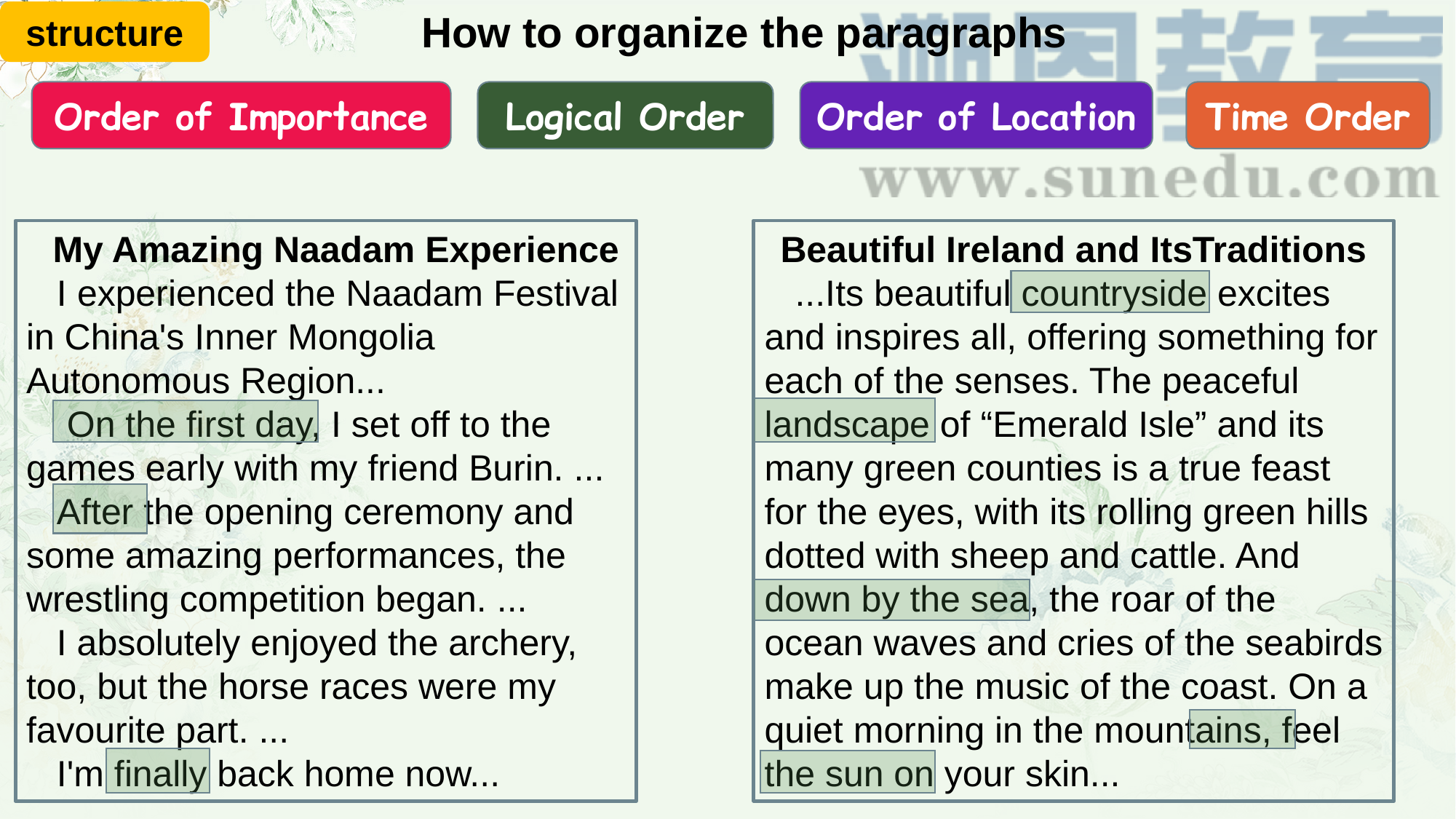

How to organize the paragraphs
structure
Order of Importance
Logical Order
Order of Location
Time Order
  My Amazing Naadam Experience
   I experienced the Naadam Festival in China's Inner Mongolia Autonomous Region...
    On the first day, I set off to the games early with my friend Burin. ...
   After the opening ceremony and some amazing performances, the wrestling competition began. ...
   I absolutely enjoyed the archery, too, but the horse races were my favourite part. ...
   I'm finally back home now...
Beautiful Ireland and ItsTraditions
   ...Its beautiful countryside excites and inspires all, offering something for each of the senses. The peaceful landscape of “Emerald Isle” and its many green counties is a true feast for the eyes, with its rolling green hills dotted with sheep and cattle. And down by the sea, the roar of the ocean waves and cries of the seabirds make up the music of the coast. On a quiet morning in the mountains, feel the sun on your skin...